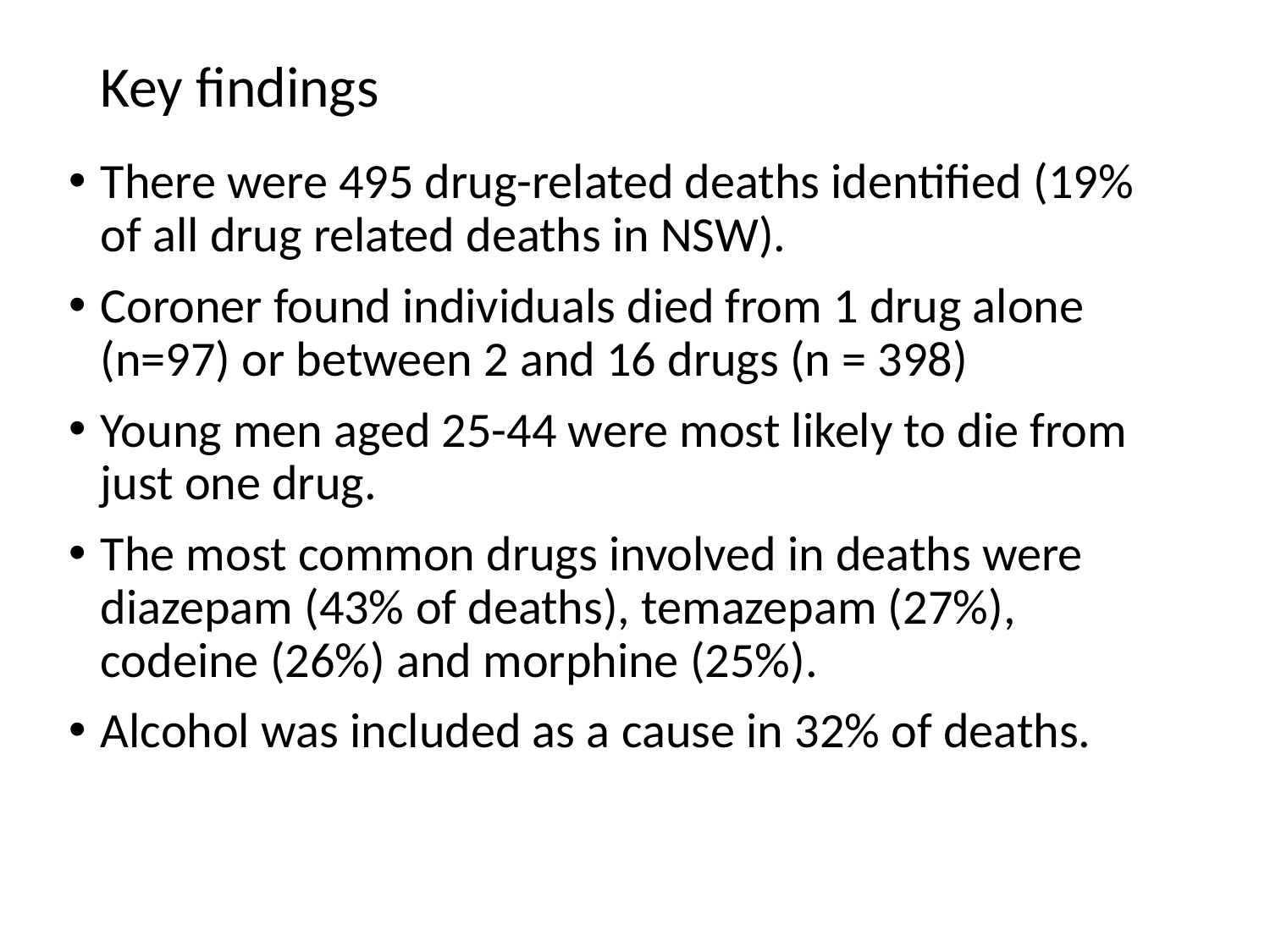

# Key findings
There were 495 drug-related deaths identified (19% of all drug related deaths in NSW).
Coroner found individuals died from 1 drug alone (n=97) or between 2 and 16 drugs (n = 398)
Young men aged 25-44 were most likely to die from just one drug.
The most common drugs involved in deaths were diazepam (43% of deaths), temazepam (27%), codeine (26%) and morphine (25%).
Alcohol was included as a cause in 32% of deaths.